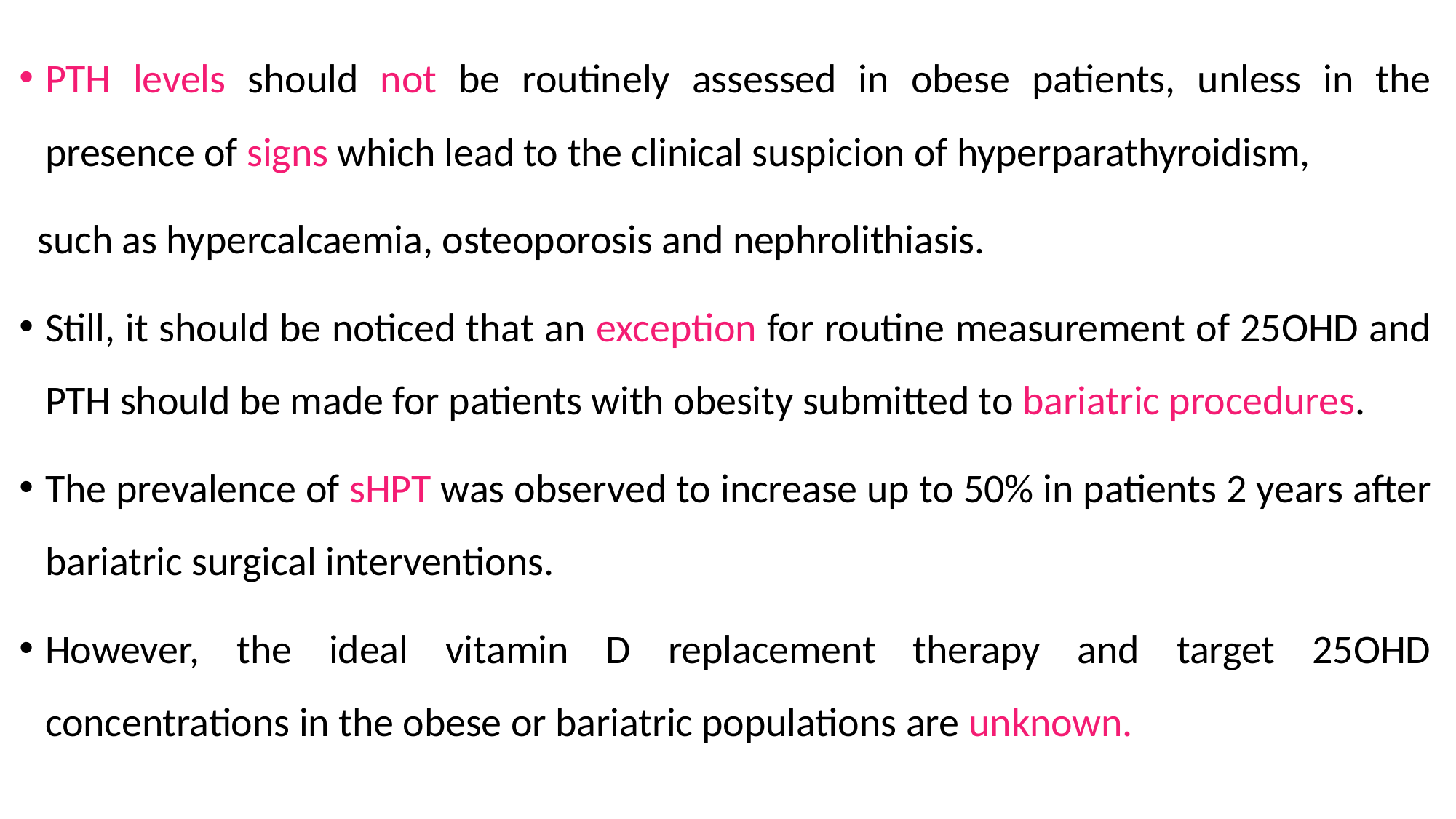

PTH levels should not be routinely assessed in obese patients, unless in the presence of signs which lead to the clinical suspicion of hyperparathyroidism,
  such as hypercalcaemia, osteoporosis and nephrolithiasis.
Still, it should be noticed that an exception for routine measurement of 25OHD and PTH should be made for patients with obesity submitted to bariatric procedures.
The prevalence of sHPT was observed to increase up to 50% in patients 2 years after bariatric surgical interventions.
However, the ideal vitamin D replacement therapy and target 25OHD concentrations in the obese or bariatric populations are unknown.